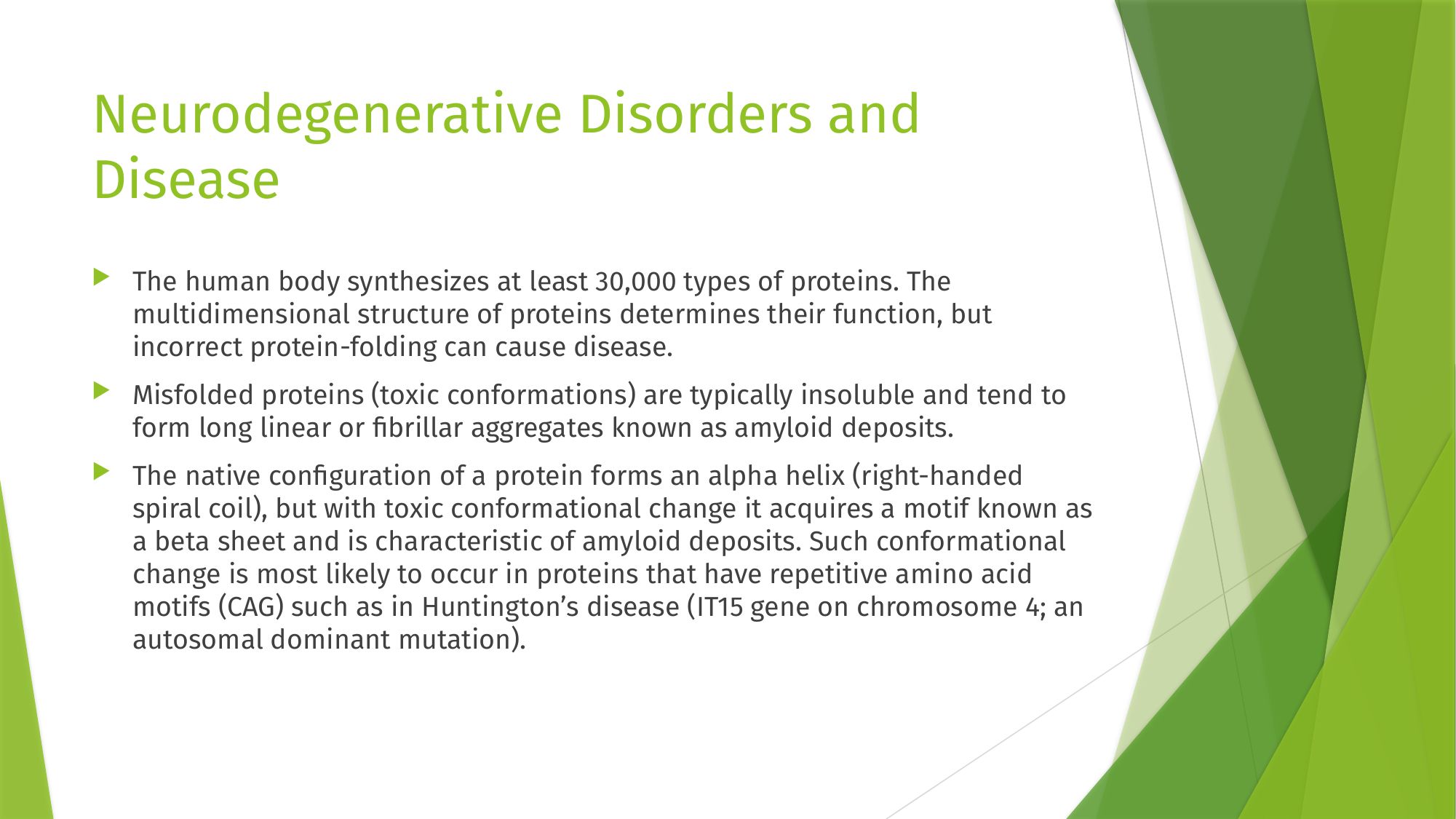

# Neurodegenerative Disorders and Disease
The human body synthesizes at least 30,000 types of proteins. The multidimensional structure of proteins determines their function, but incorrect protein-folding can cause disease.
Misfolded proteins (toxic conformations) are typically insoluble and tend to form long linear or fibrillar aggregates known as amyloid deposits.
The native configuration of a protein forms an alpha helix (right-handed spiral coil), but with toxic conformational change it acquires a motif known as a beta sheet and is characteristic of amyloid deposits. Such conformational change is most likely to occur in proteins that have repetitive amino acid motifs (CAG) such as in Huntington’s disease (IT15 gene on chromosome 4; an autosomal dominant mutation).